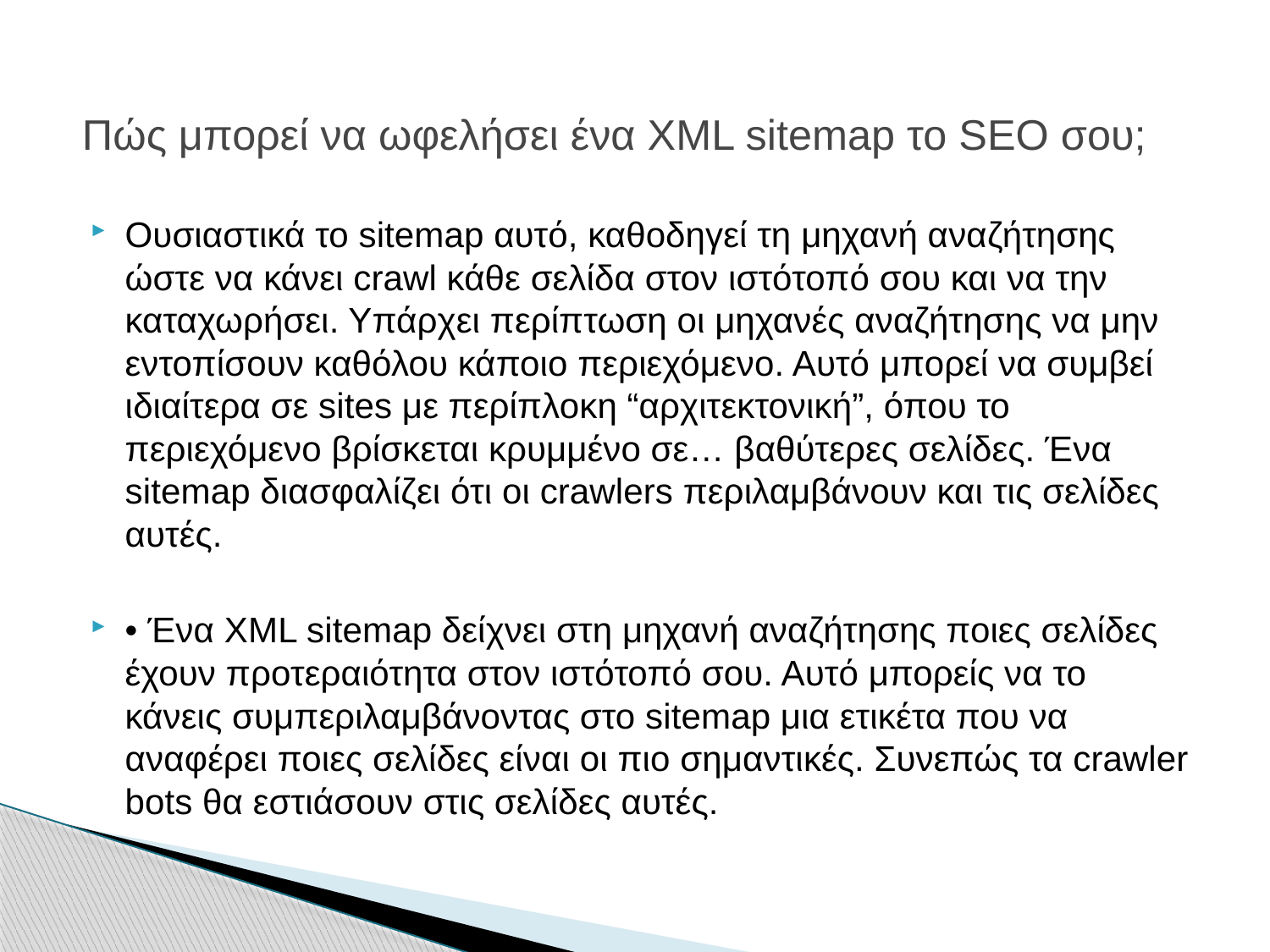

# Πώς μπορεί να ωφελήσει ένα XML sitemap το SEO σου;
Ουσιαστικά το sitemap αυτό, καθοδηγεί τη μηχανή αναζήτησης ώστε να κάνει crawl κάθε σελίδα στον ιστότοπό σου και να την καταχωρήσει. Υπάρχει περίπτωση οι μηχανές αναζήτησης να μην εντοπίσουν καθόλου κάποιο περιεχόμενο. Αυτό μπορεί να συμβεί ιδιαίτερα σε sites με περίπλοκη “αρχιτεκτονική”, όπου το περιεχόμενο βρίσκεται κρυμμένο σε… βαθύτερες σελίδες. Ένα sitemap διασφαλίζει ότι οι crawlers περιλαμβάνουν και τις σελίδες αυτές.

• Ένα XML sitemap δείχνει στη μηχανή αναζήτησης ποιες σελίδες έχουν προτεραιότητα στον ιστότοπό σου. Αυτό μπορείς να το κάνεις συμπεριλαμβάνοντας στο sitemap μια ετικέτα που να αναφέρει ποιες σελίδες είναι οι πιο σημαντικές. Συνεπώς τα crawler bots θα εστιάσουν στις σελίδες αυτές.